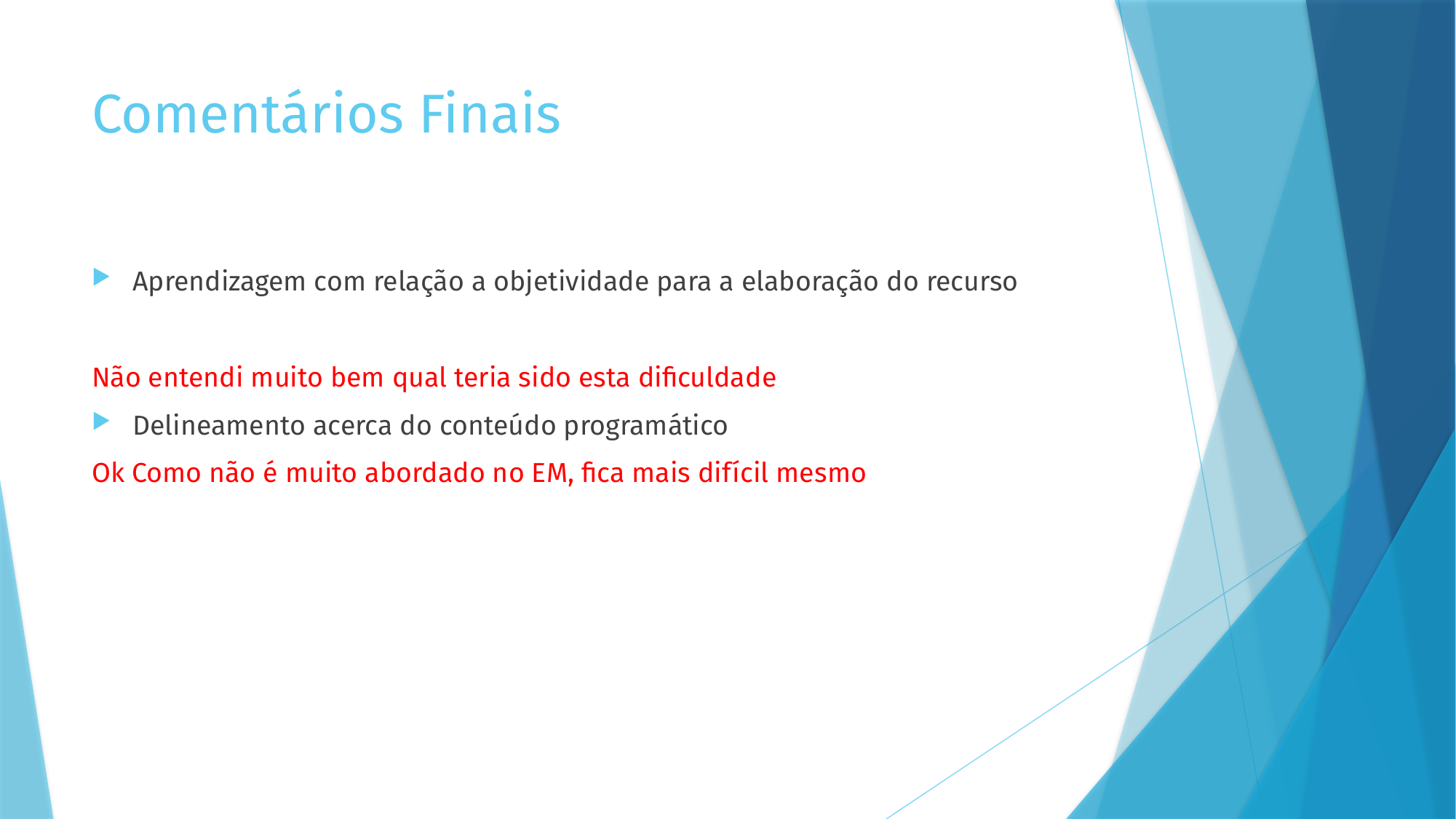

# Comentários Finais
Aprendizagem com relação a objetividade para a elaboração do recurso

Não entendi muito bem qual teria sido esta dificuldade
Delineamento acerca do conteúdo programático
Ok Como não é muito abordado no EM, fica mais difícil mesmo